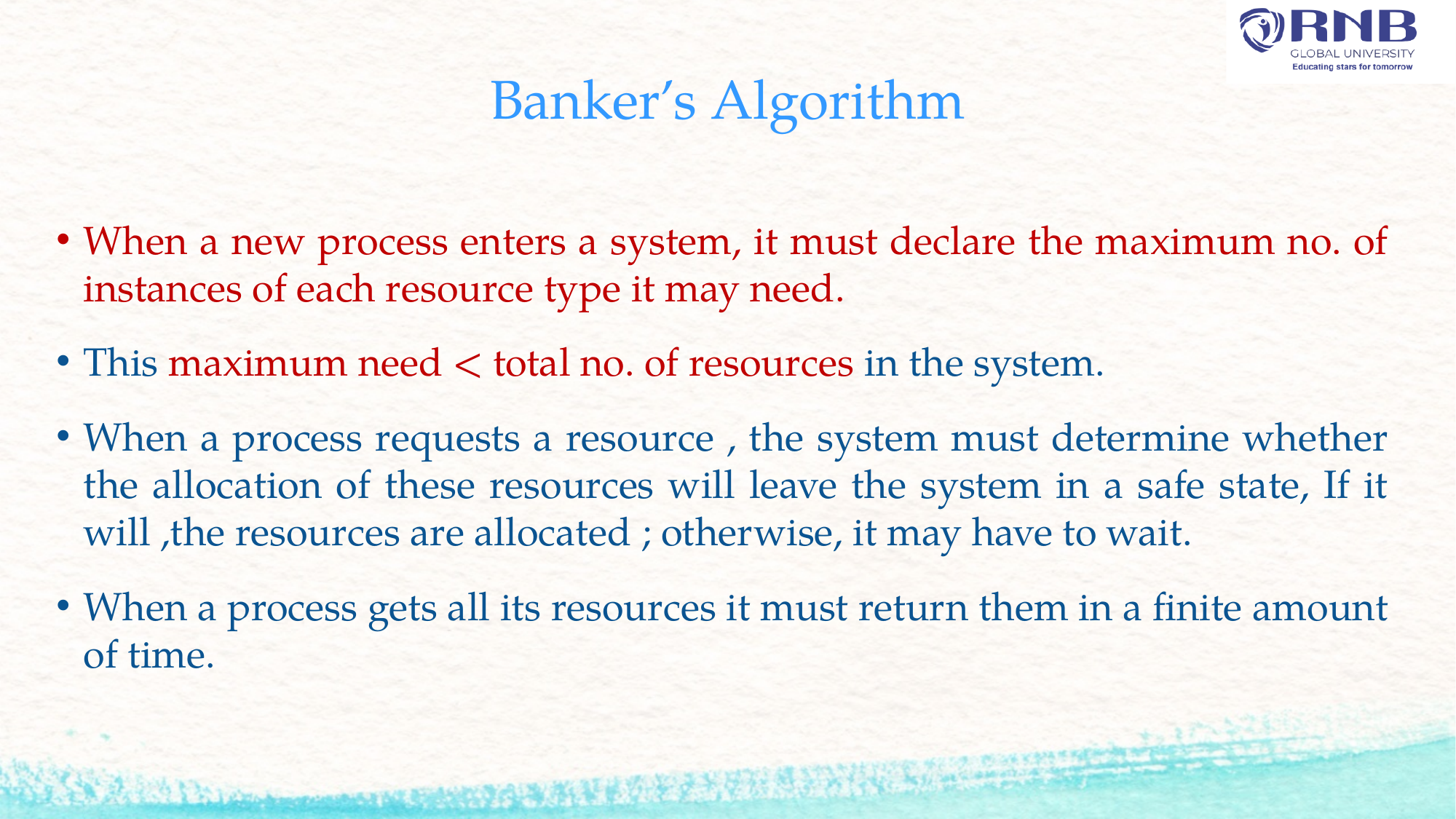

# Banker’s Algorithm
When a new process enters a system, it must declare the maximum no. of instances of each resource type it may need.
This maximum need < total no. of resources in the system.
When a process requests a resource , the system must determine whether the allocation of these resources will leave the system in a safe state, If it will ,the resources are allocated ; otherwise, it may have to wait.
When a process gets all its resources it must return them in a finite amount of time.